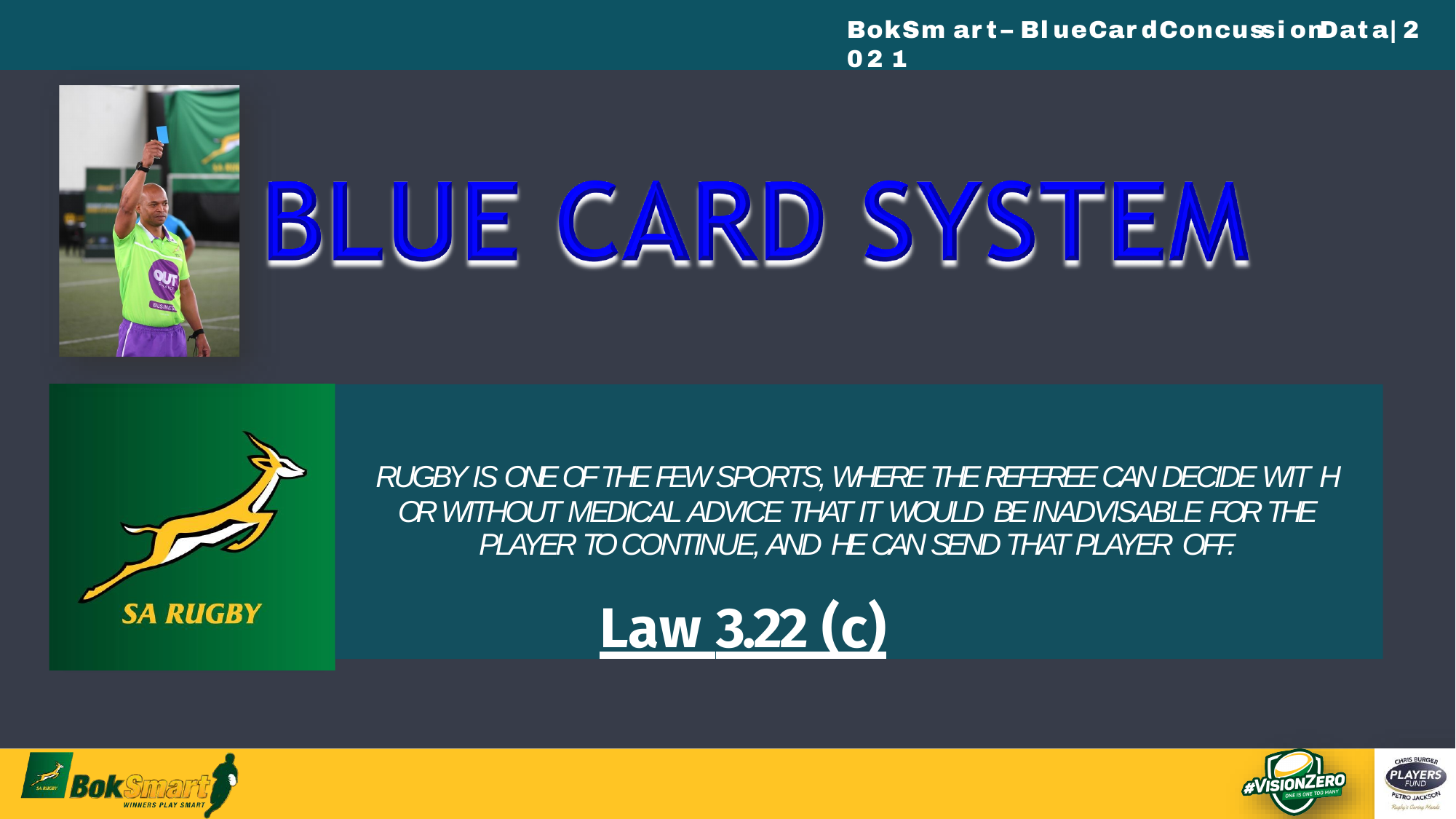

B o k S m a r t – B l u e C a r d C o n c u s s i o n D a t a | 2 0 2 1

RUGBY IS ONE OF THE FEW SPORTS, WHERE THE REFEREE CAN DECIDE WIT H
OR WITHOUT MEDICAL ADVICE THAT IT WOULD  BE INADVISABLE FOR THE  PLAYER TO CONTINUE, AND HE CAN SEND THAT PLAYER OFF.
Law 3.22 (c)